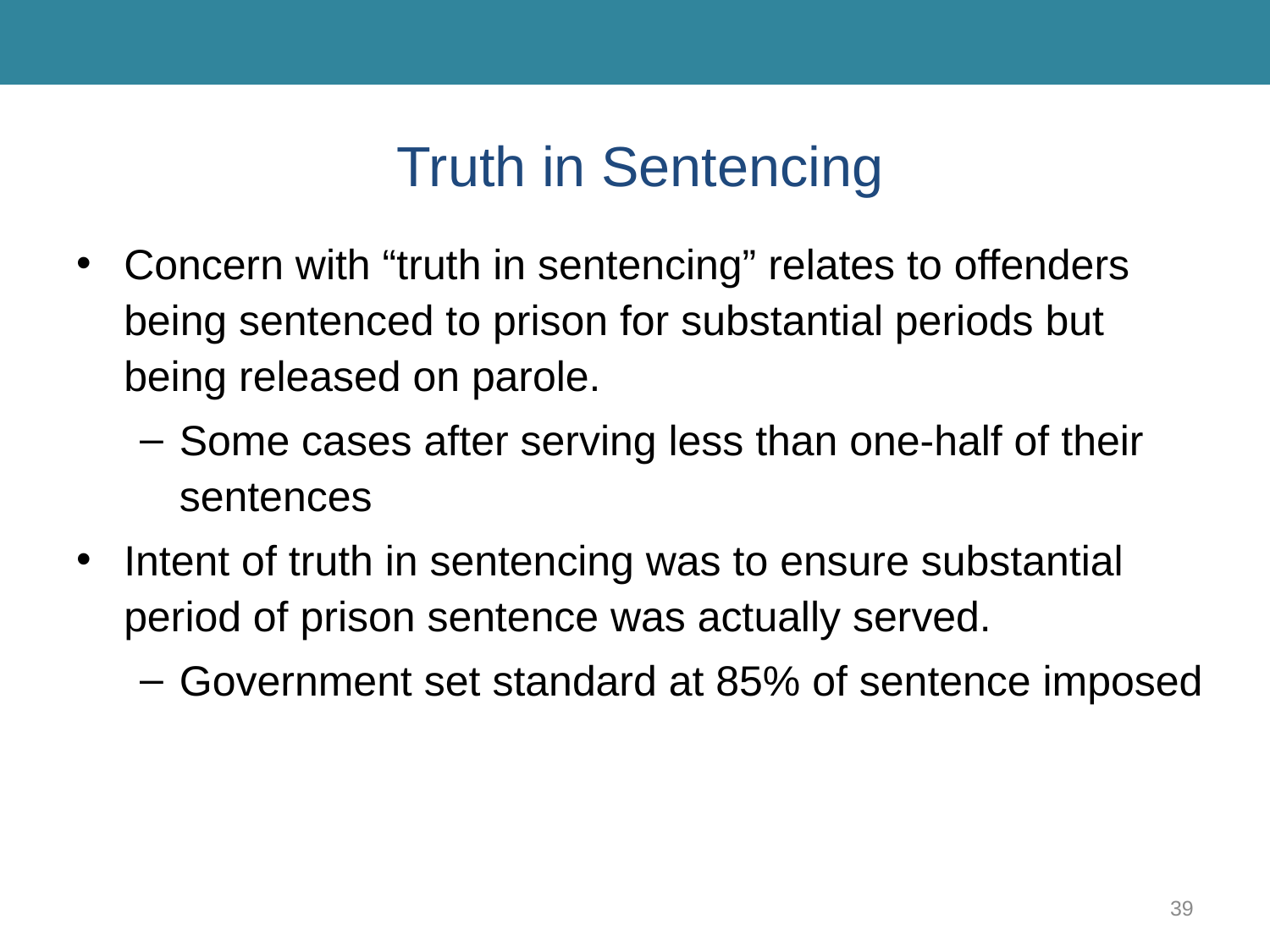

# Truth in Sentencing
Concern with “truth in sentencing” relates to offenders being sentenced to prison for substantial periods but being released on parole.
Some cases after serving less than one-half of their sentences
Intent of truth in sentencing was to ensure substantial period of prison sentence was actually served.
Government set standard at 85% of sentence imposed

39